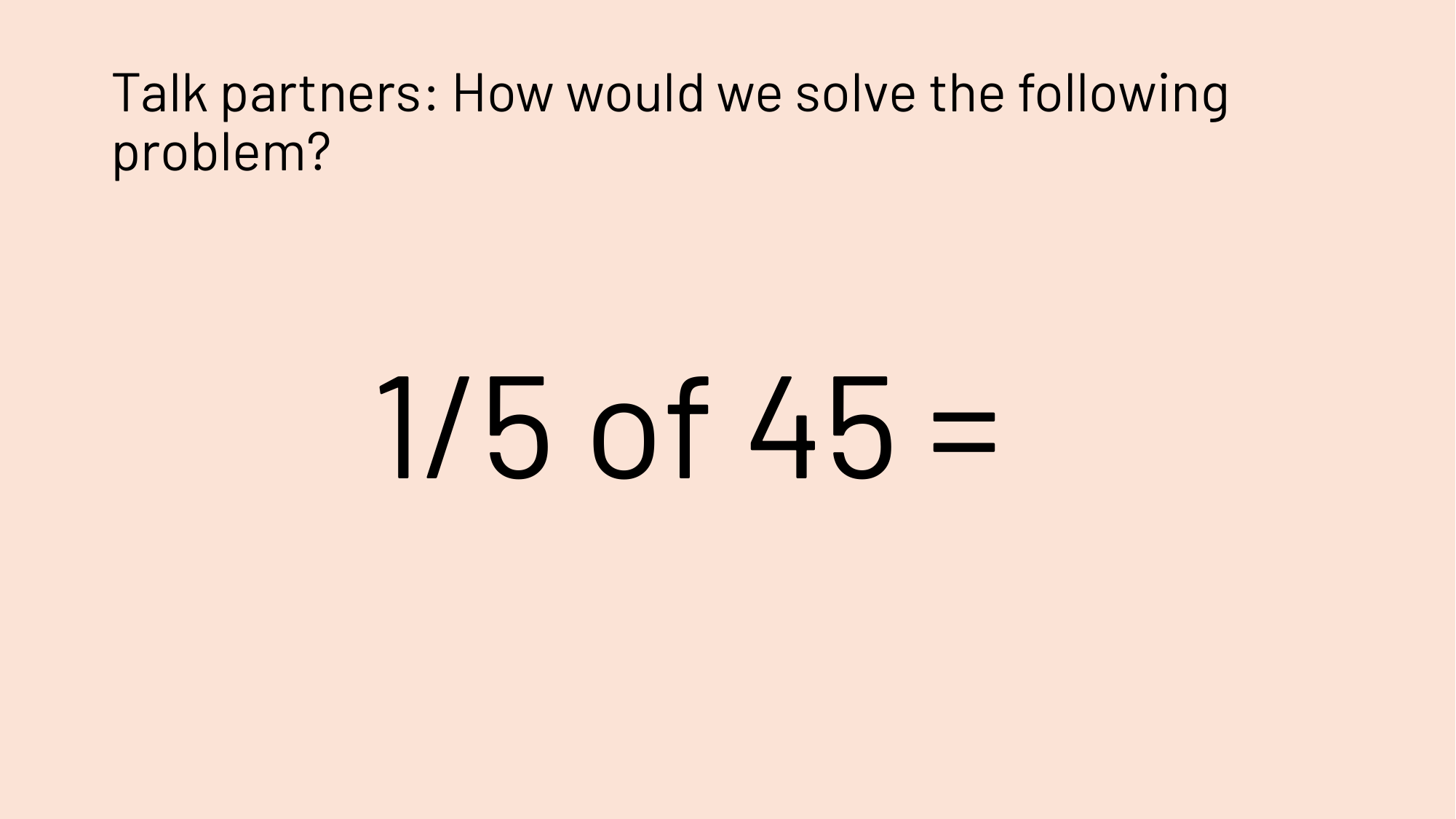

# Talk partners: How would we solve the following problem?
1/5 of 45 =